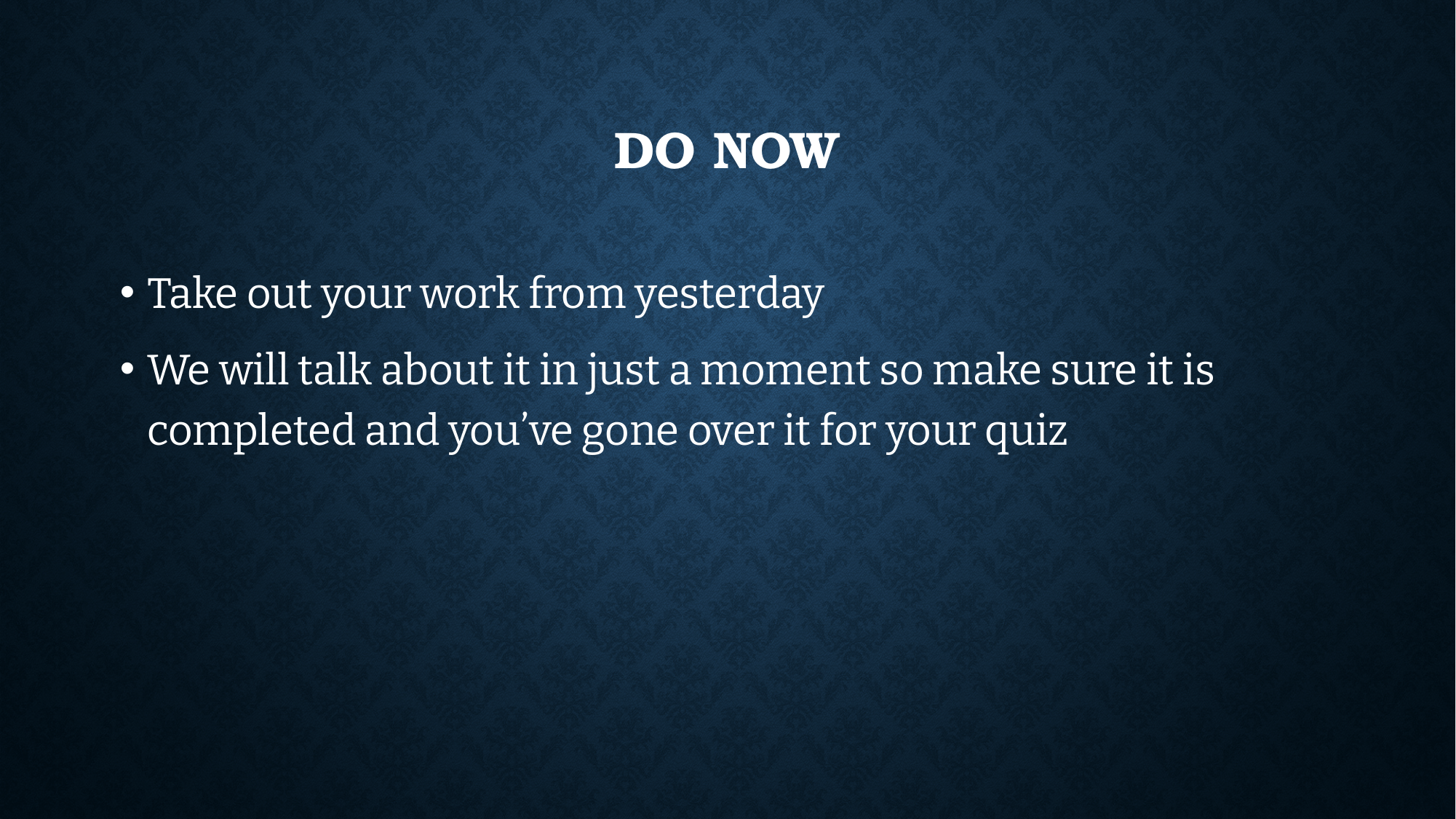

# DO Now
Take out your work from yesterday
We will talk about it in just a moment so make sure it is completed and you’ve gone over it for your quiz